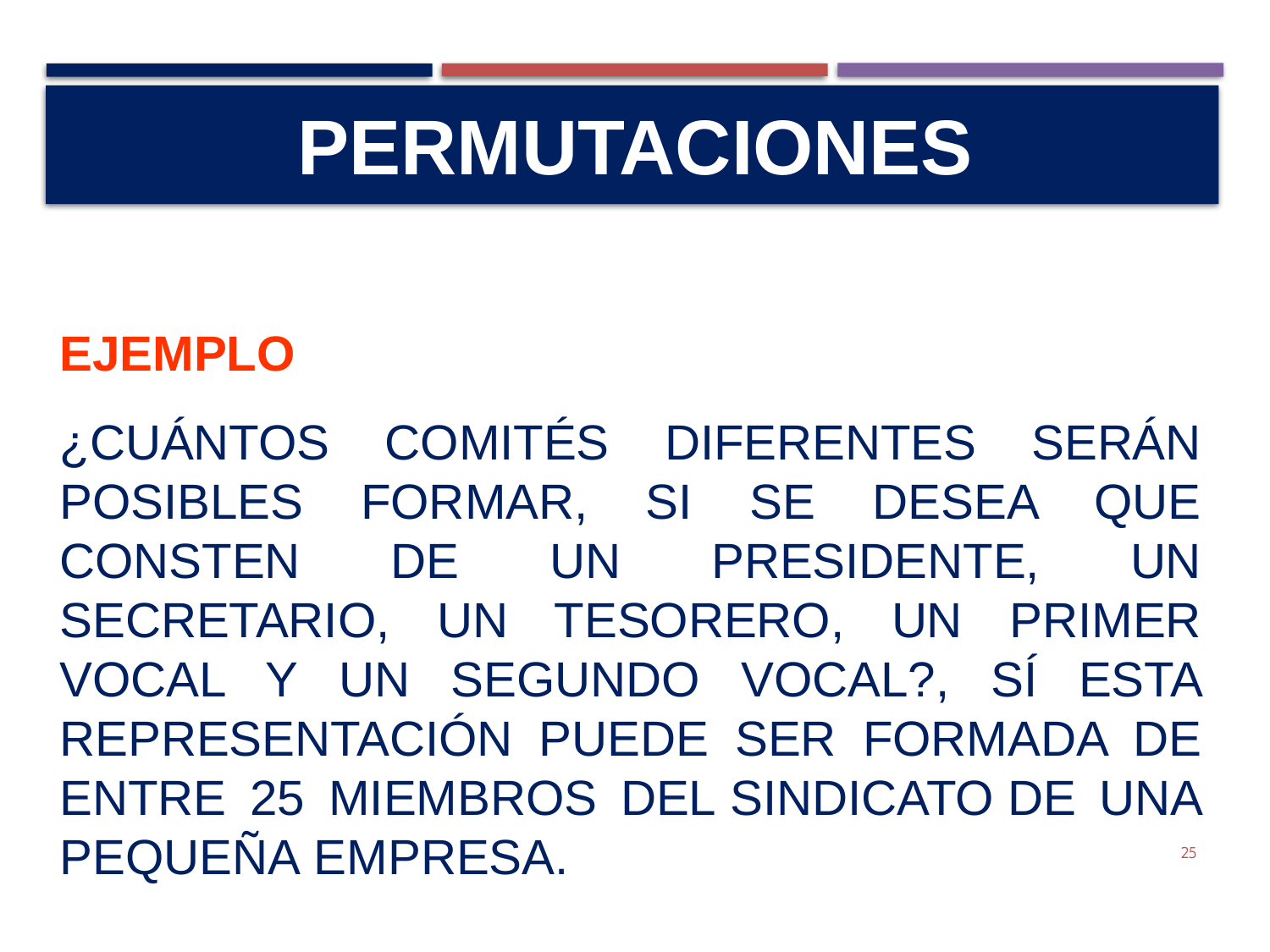

# Permutaciones
Ejemplo

¿Cuántos comités diferentes serán posibles formar, si se desea que consten de un Presidente, un Secretario, un Tesorero, un Primer Vocal y un Segundo Vocal?, sí esta representación puede ser formada de entre 25 miembros del sindicato de una pequeña empresa.
25